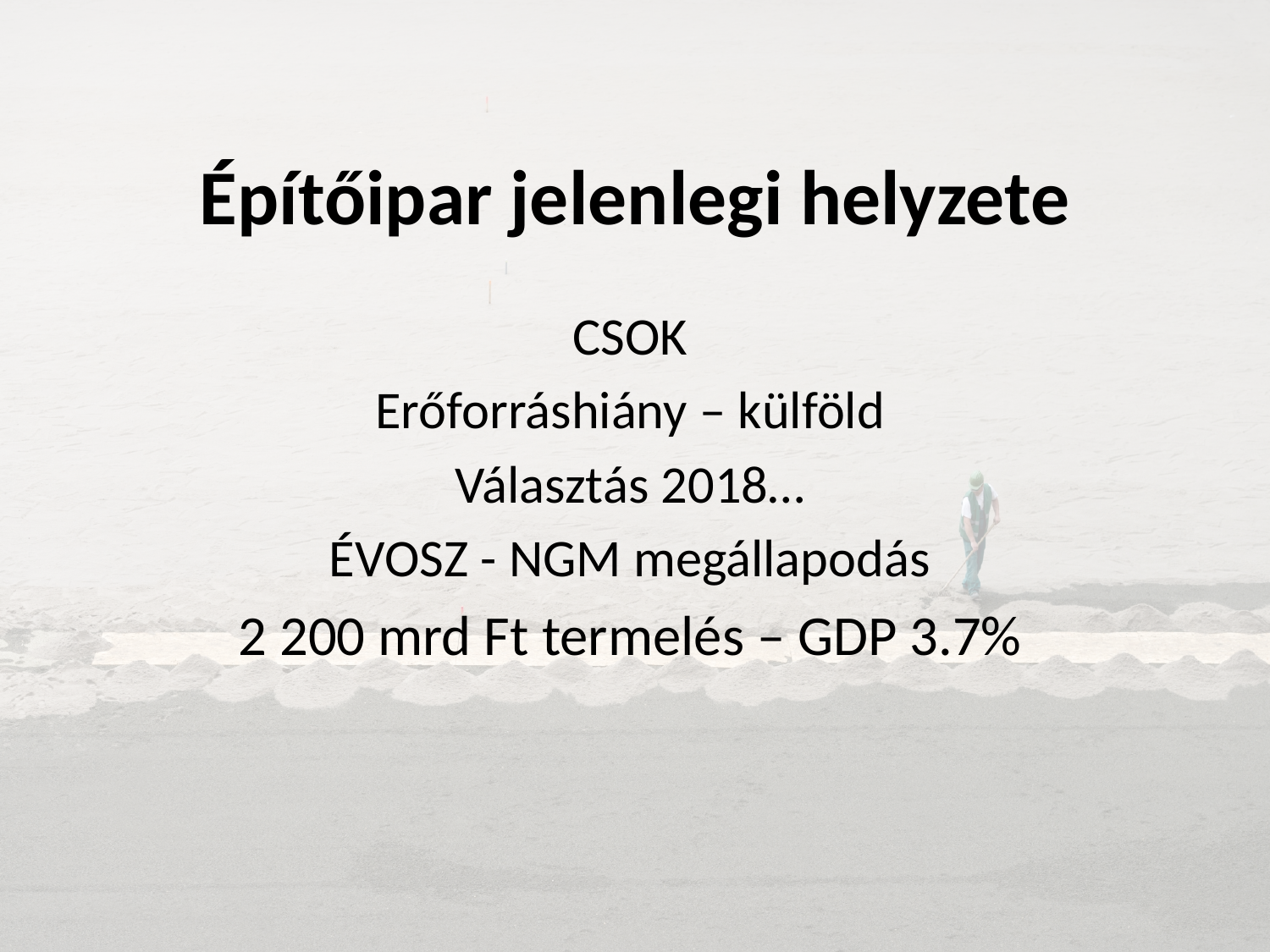

# Építőipar jelenlegi helyzete
CSOK
Erőforráshiány – külföld
Választás 2018…
ÉVOSZ - NGM megállapodás
2 200 mrd Ft termelés – GDP 3.7%